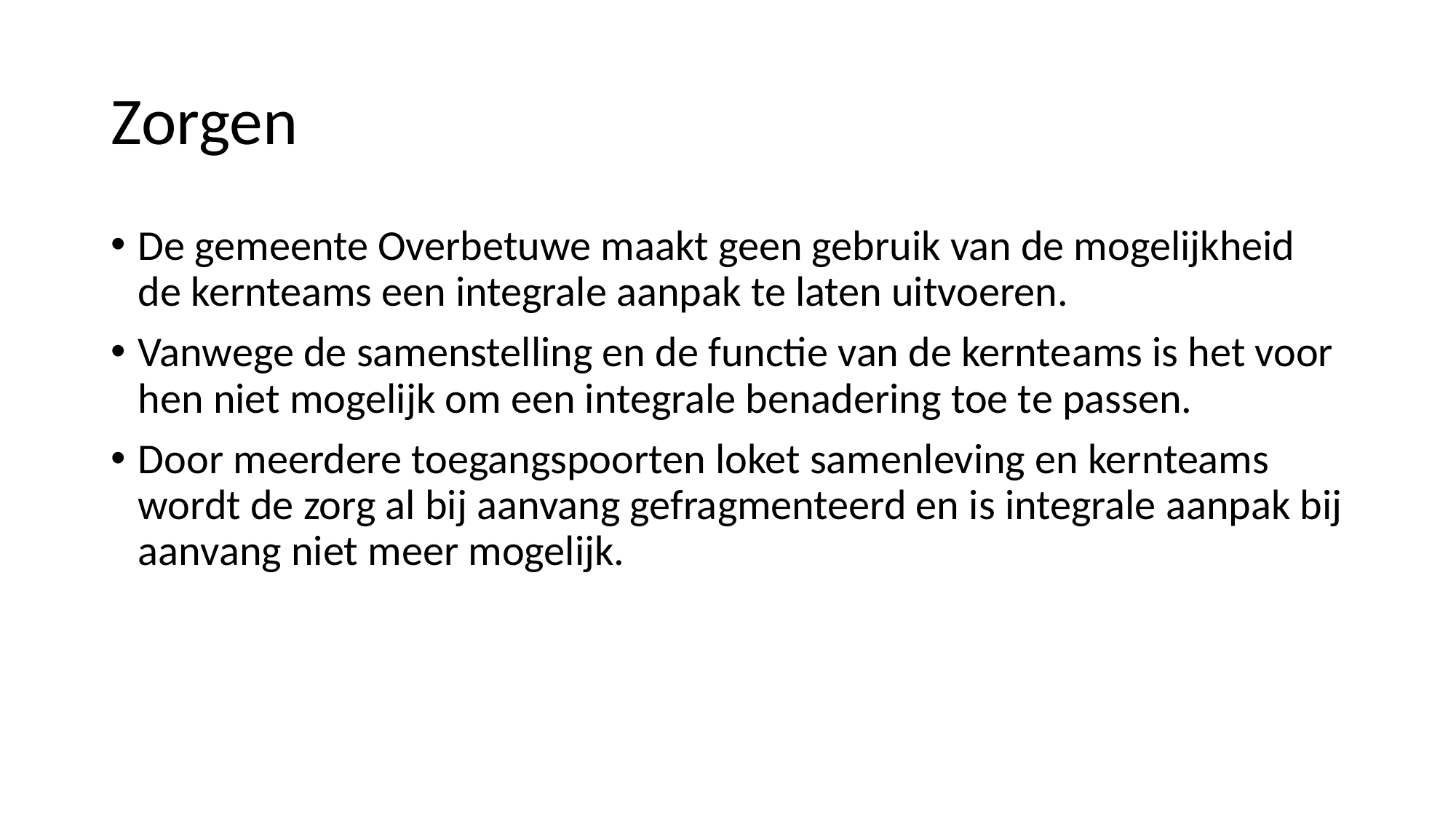

# Zorgen
De gemeente Overbetuwe maakt geen gebruik van de mogelijkheid de kernteams een integrale aanpak te laten uitvoeren.
Vanwege de samenstelling en de functie van de kernteams is het voor hen niet mogelijk om een integrale benadering toe te passen.
Door meerdere toegangspoorten loket samenleving en kernteams wordt de zorg al bij aanvang gefragmenteerd en is integrale aanpak bij aanvang niet meer mogelijk.